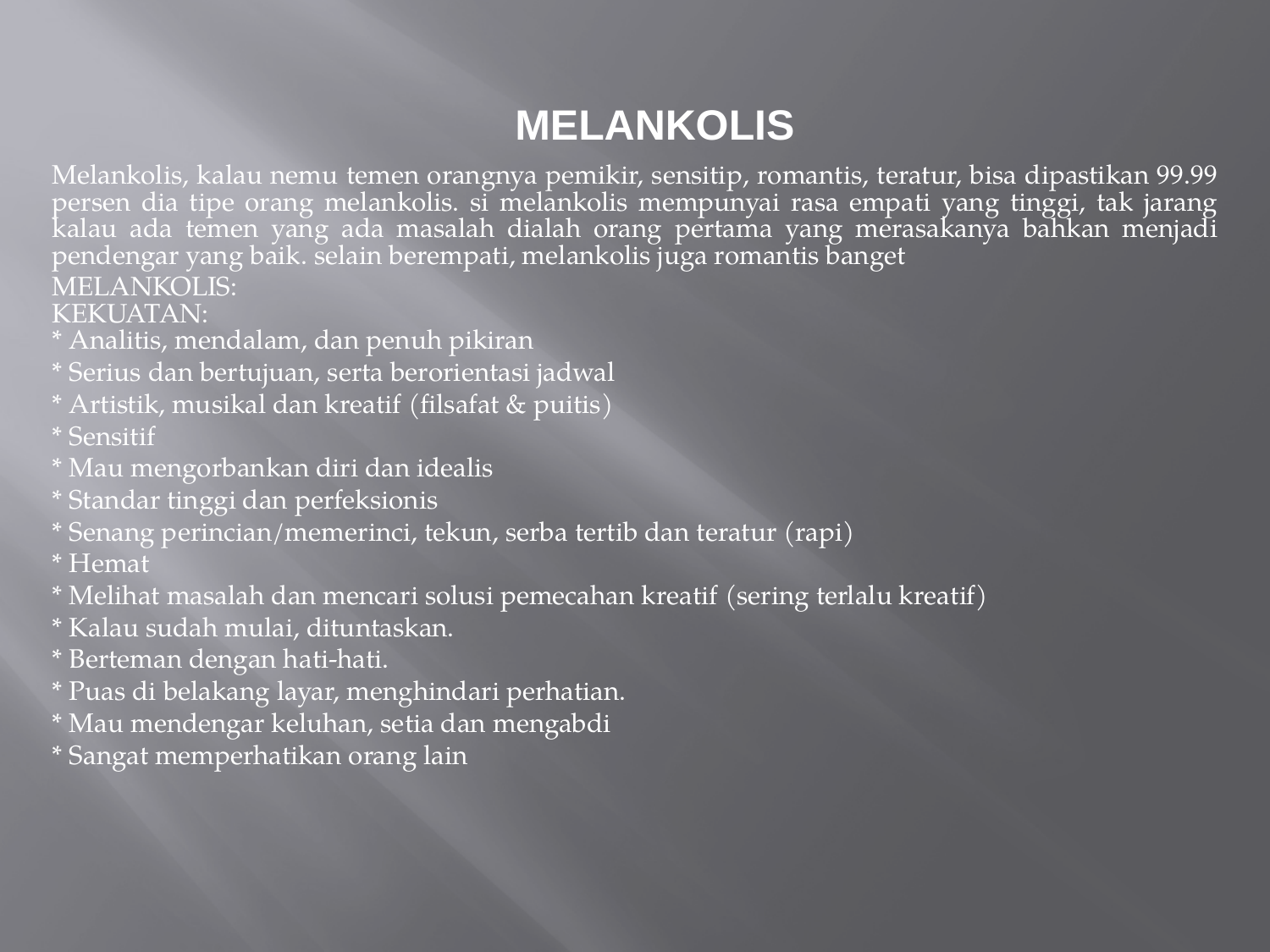

# Melankolis
Melankolis, kalau nemu temen orangnya pemikir, sensitip, romantis, teratur, bisa dipastikan 99.99 persen dia tipe orang melankolis. si melankolis mempunyai rasa empati yang tinggi, tak jarang kalau ada temen yang ada masalah dialah orang pertama yang merasakanya bahkan menjadi pendengar yang baik. selain berempati, melankolis juga romantis banget
MELANKOLIS:
KEKUATAN:
* Analitis, mendalam, dan penuh pikiran
* Serius dan bertujuan, serta berorientasi jadwal
* Artistik, musikal dan kreatif (filsafat & puitis)
* Sensitif
* Mau mengorbankan diri dan idealis
* Standar tinggi dan perfeksionis
* Senang perincian/memerinci, tekun, serba tertib dan teratur (rapi)
* Hemat
* Melihat masalah dan mencari solusi pemecahan kreatif (sering terlalu kreatif)
* Kalau sudah mulai, dituntaskan.
* Berteman dengan hati-hati.
* Puas di belakang layar, menghindari perhatian.
* Mau mendengar keluhan, setia dan mengabdi
* Sangat memperhatikan orang lain